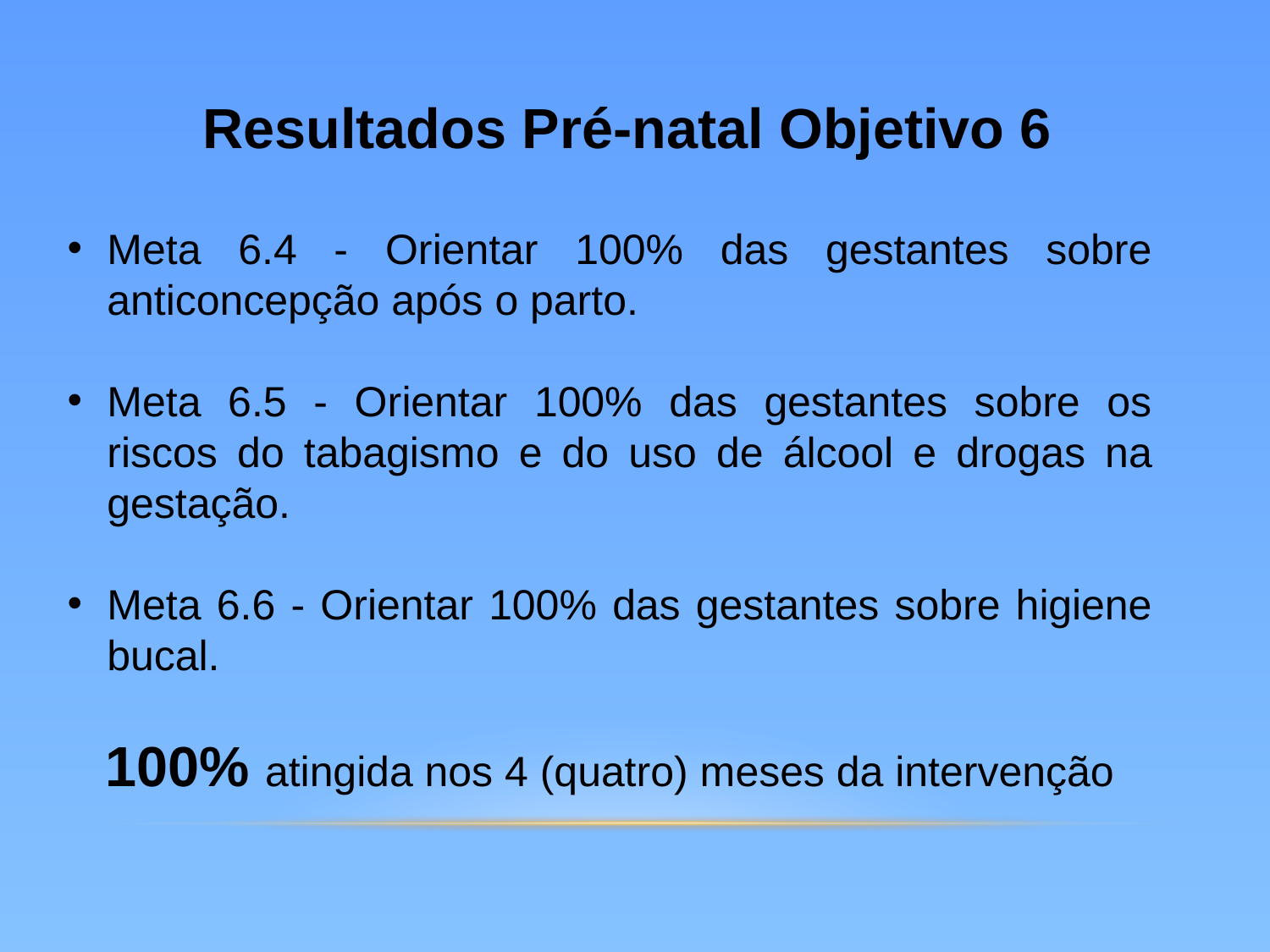

Resultados Pré-natal Objetivo 6
Meta 6.4 - Orientar 100% das gestantes sobre anticoncepção após o parto.

Meta 6.5 - Orientar 100% das gestantes sobre os riscos do tabagismo e do uso de álcool e drogas na gestação.

Meta 6.6 - Orientar 100% das gestantes sobre higiene bucal.

100% atingida nos 4 (quatro) meses da intervenção